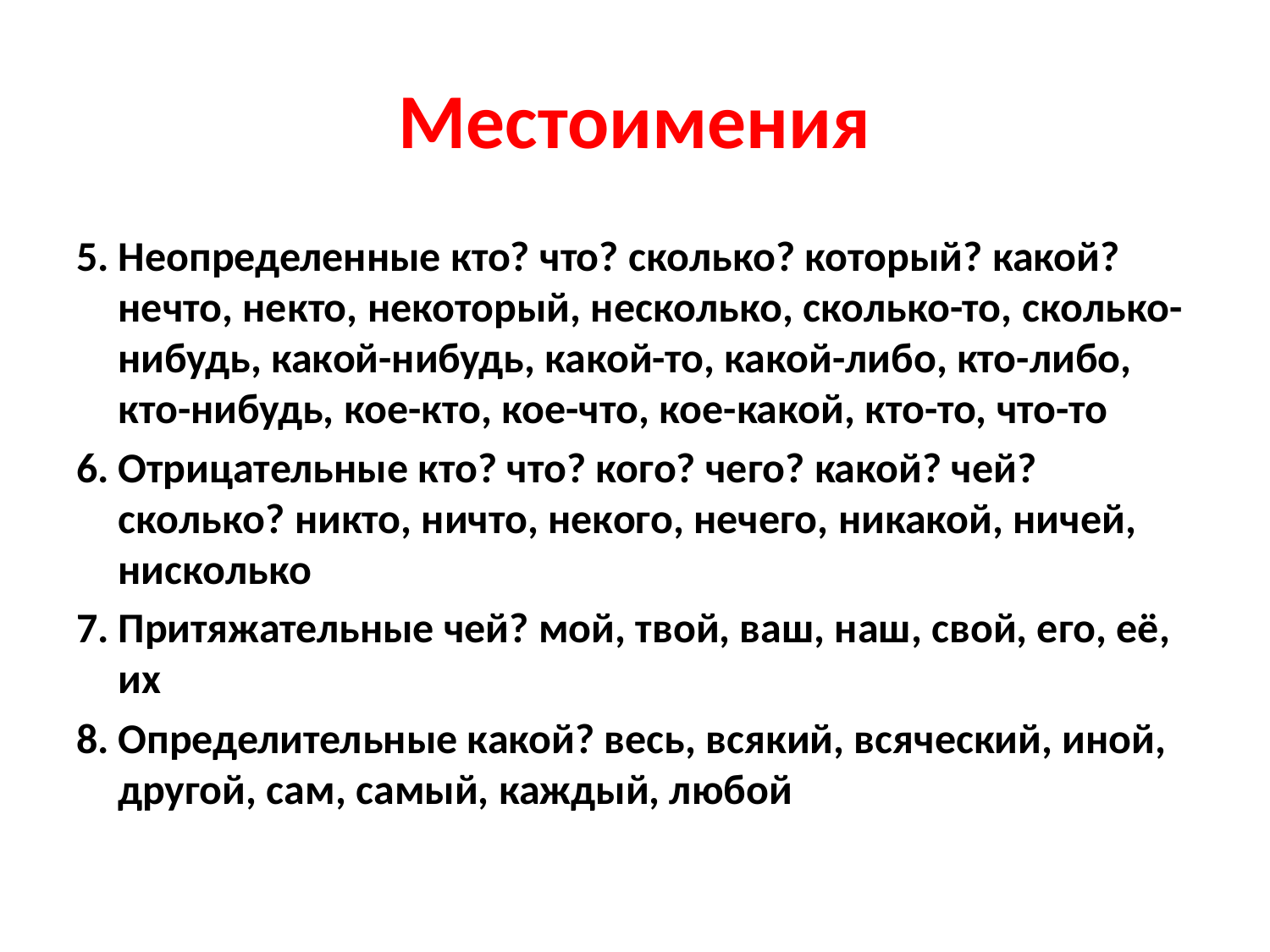

# Местоимения
5. Неопределенные кто? что? сколько? который? какой? нечто, некто, некоторый, несколько, сколько-то, сколько-нибудь, какой-нибудь, какой-то, какой-либо, кто-либо, кто-нибудь, кое-кто, кое-что, кое-какой, кто-то, что-то
6. Отрицательные кто? что? кого? чего? какой? чей? сколько? никто, ничто, некого, нечего, никакой, ничей, нисколько
7. Притяжательные чей? мой, твой, ваш, наш, свой, его, её, их
8. Определительные какой? весь, всякий, всяческий, иной, другой, сам, самый, каждый, любой